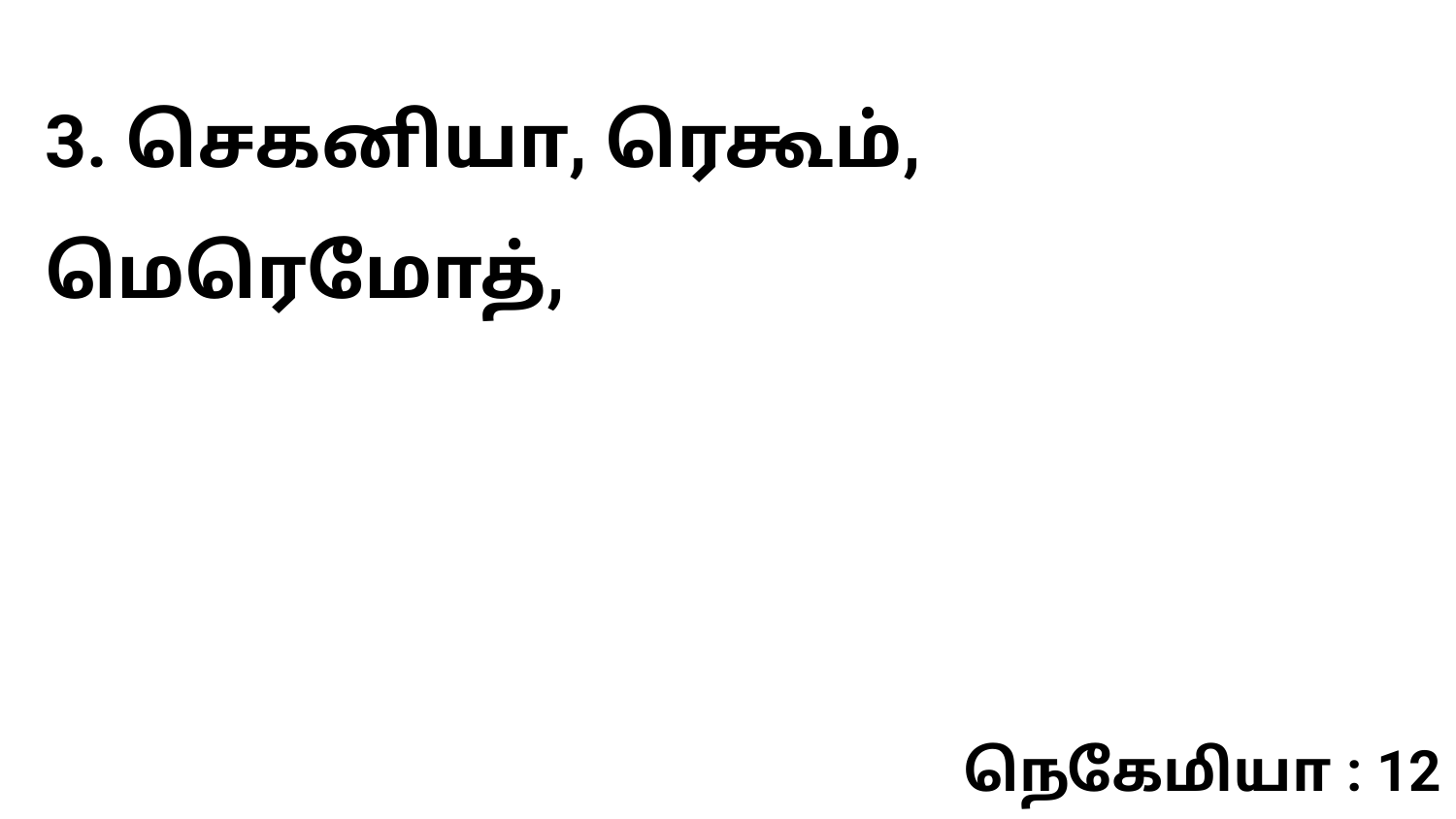

3. செகனியா, ரெகூம், மெரெமோத்,
நெகேமியா : 12